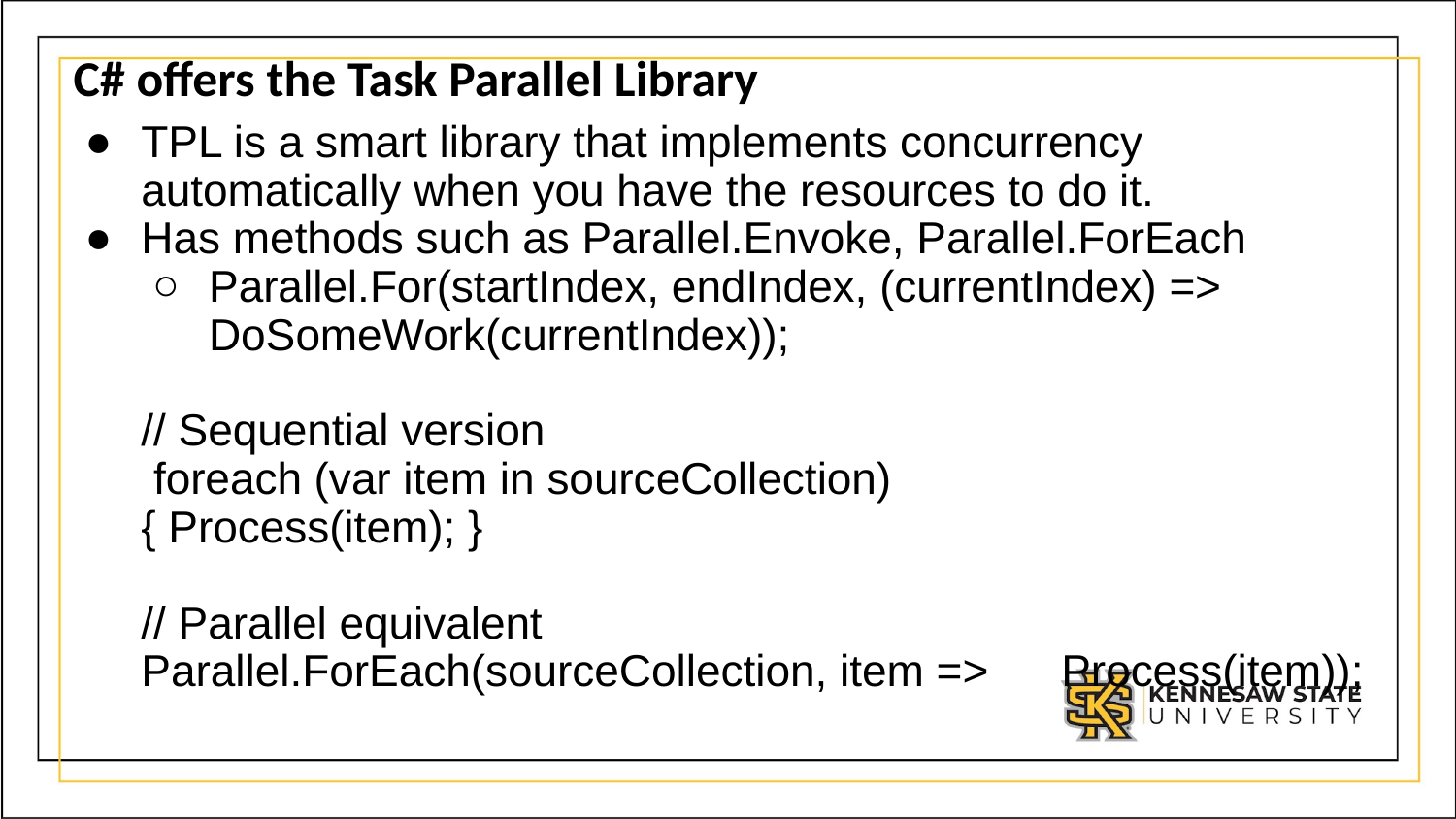

# C# offers the Task Parallel Library
TPL is a smart library that implements concurrency automatically when you have the resources to do it.
Has methods such as Parallel.Envoke, Parallel.ForEach
Parallel.For(startIndex, endIndex, (currentIndex) => DoSomeWork(currentIndex));

// Sequential version
	 foreach (var item in sourceCollection)
	{ Process(item); }

// Parallel equivalent
	Parallel.ForEach(sourceCollection, item => 	Process(item));